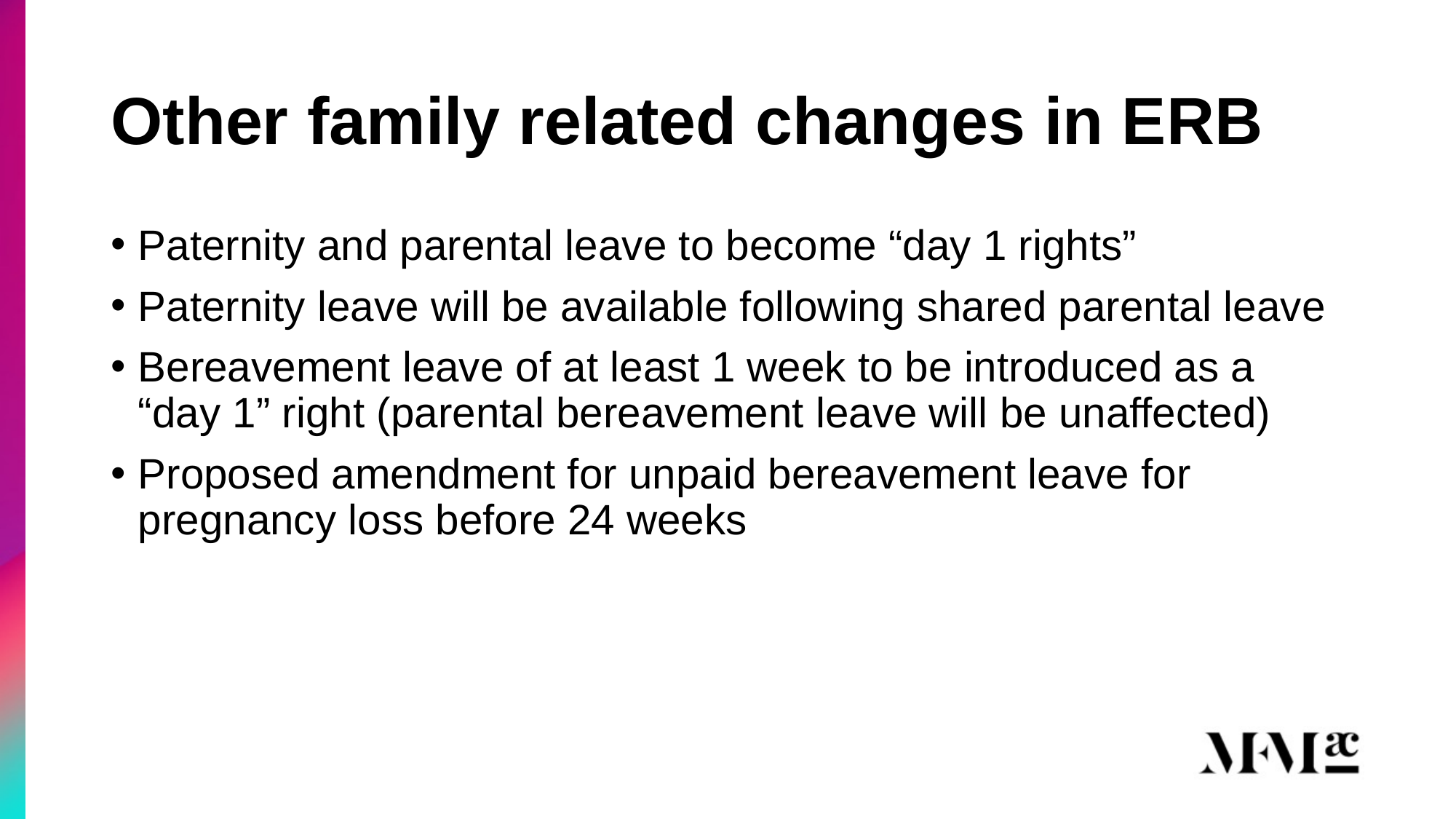

# Other family related changes in ERB
Paternity and parental leave to become “day 1 rights”
Paternity leave will be available following shared parental leave
Bereavement leave of at least 1 week to be introduced as a “day 1” right (parental bereavement leave will be unaffected)
Proposed amendment for unpaid bereavement leave for pregnancy loss before 24 weeks